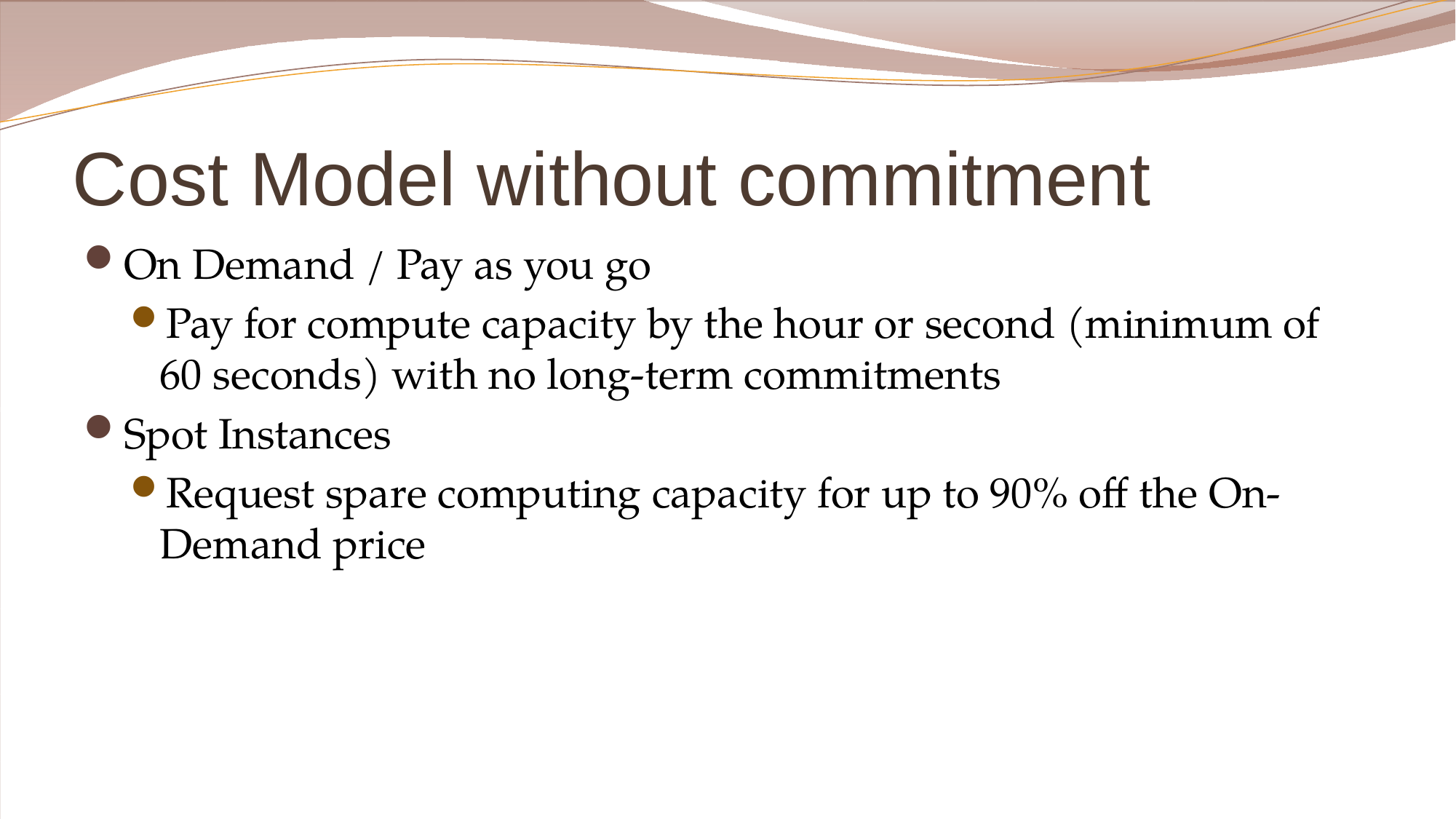

# Cost Model without commitment
On Demand / Pay as you go
Pay for compute capacity by the hour or second (minimum of 60 seconds) with no long-term commitments
Spot Instances
Request spare computing capacity for up to 90% off the On-Demand price